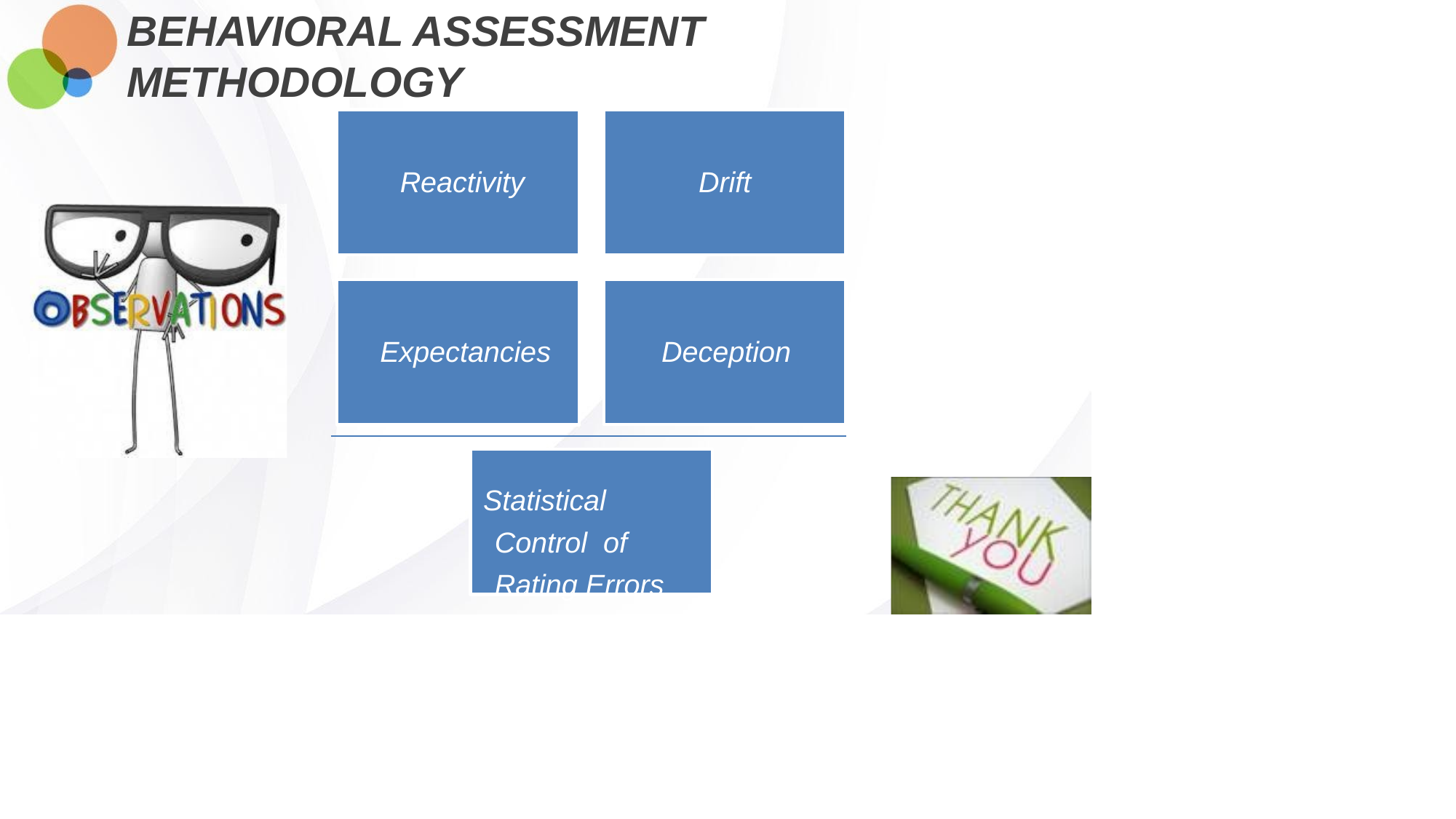

# BEHAVIORAL ASSESSMENT METHODOLOGY

Reactivity
Drift

Expectancies
Deception

Statistical Control  of Rating Errors